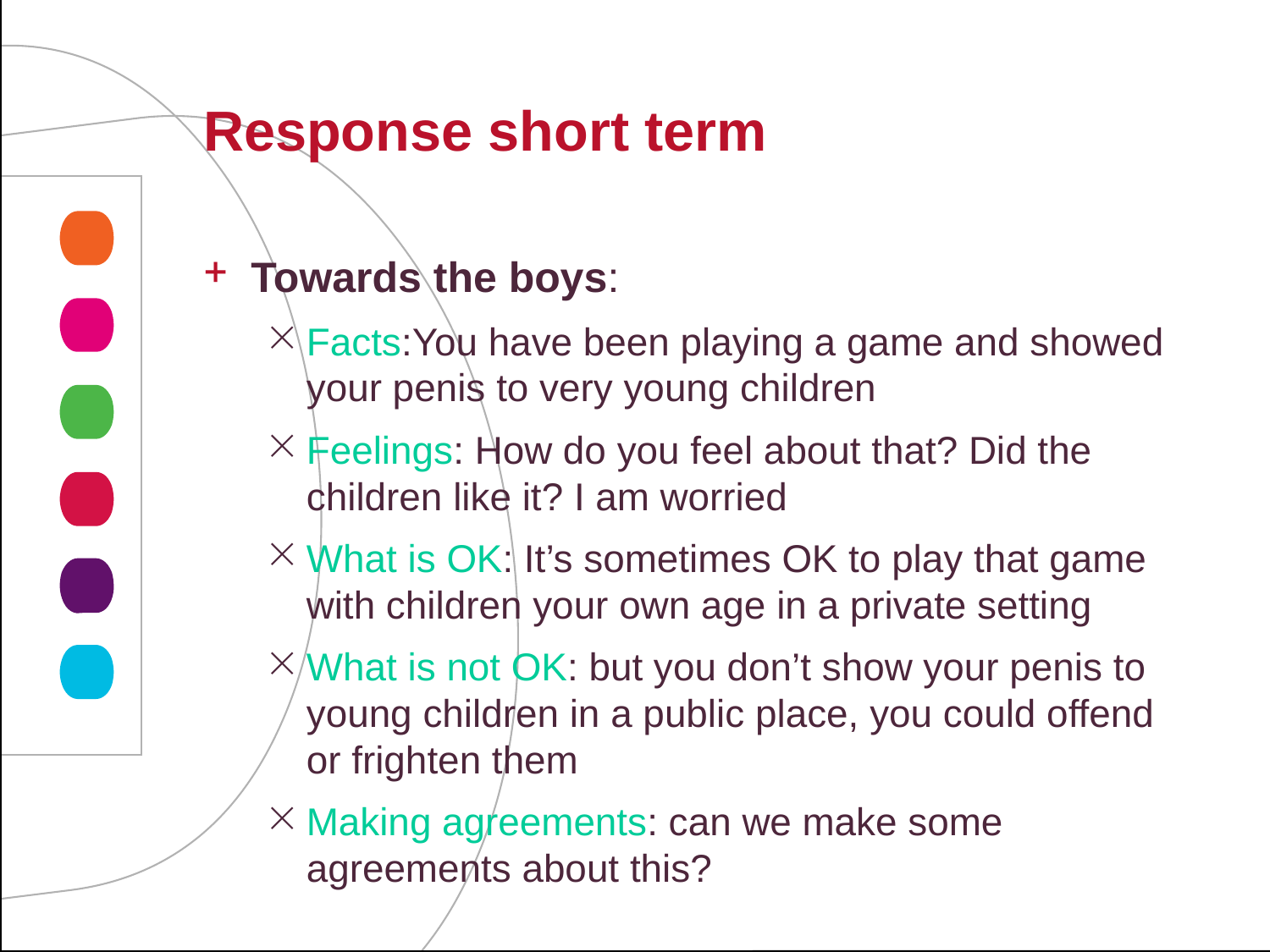

# Response short term
Towards the boys:
Facts:You have been playing a game and showed your penis to very young children
Feelings: How do you feel about that? Did the children like it? I am worried
What is OK: It’s sometimes OK to play that game with children your own age in a private setting
What is not OK: but you don’t show your penis to young children in a public place, you could offend or frighten them
Making agreements: can we make some agreements about this?